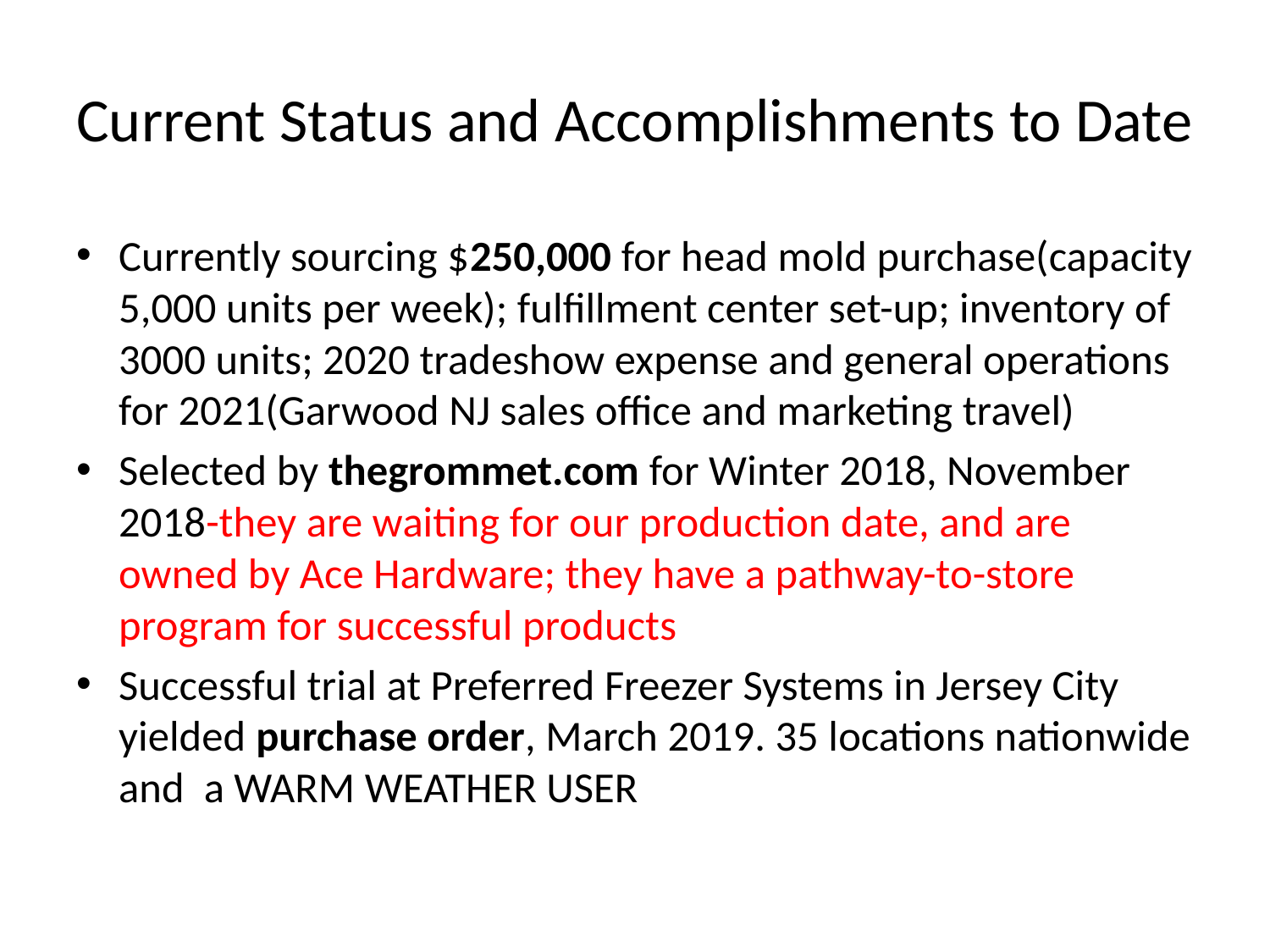

# Current Status and Accomplishments to Date
Currently sourcing $250,000 for head mold purchase(capacity 5,000 units per week); fulfillment center set-up; inventory of 3000 units; 2020 tradeshow expense and general operations for 2021(Garwood NJ sales office and marketing travel)
Selected by thegrommet.com for Winter 2018, November 2018-they are waiting for our production date, and are owned by Ace Hardware; they have a pathway-to-store program for successful products
Successful trial at Preferred Freezer Systems in Jersey City yielded purchase order, March 2019. 35 locations nationwide and  a WARM WEATHER USER